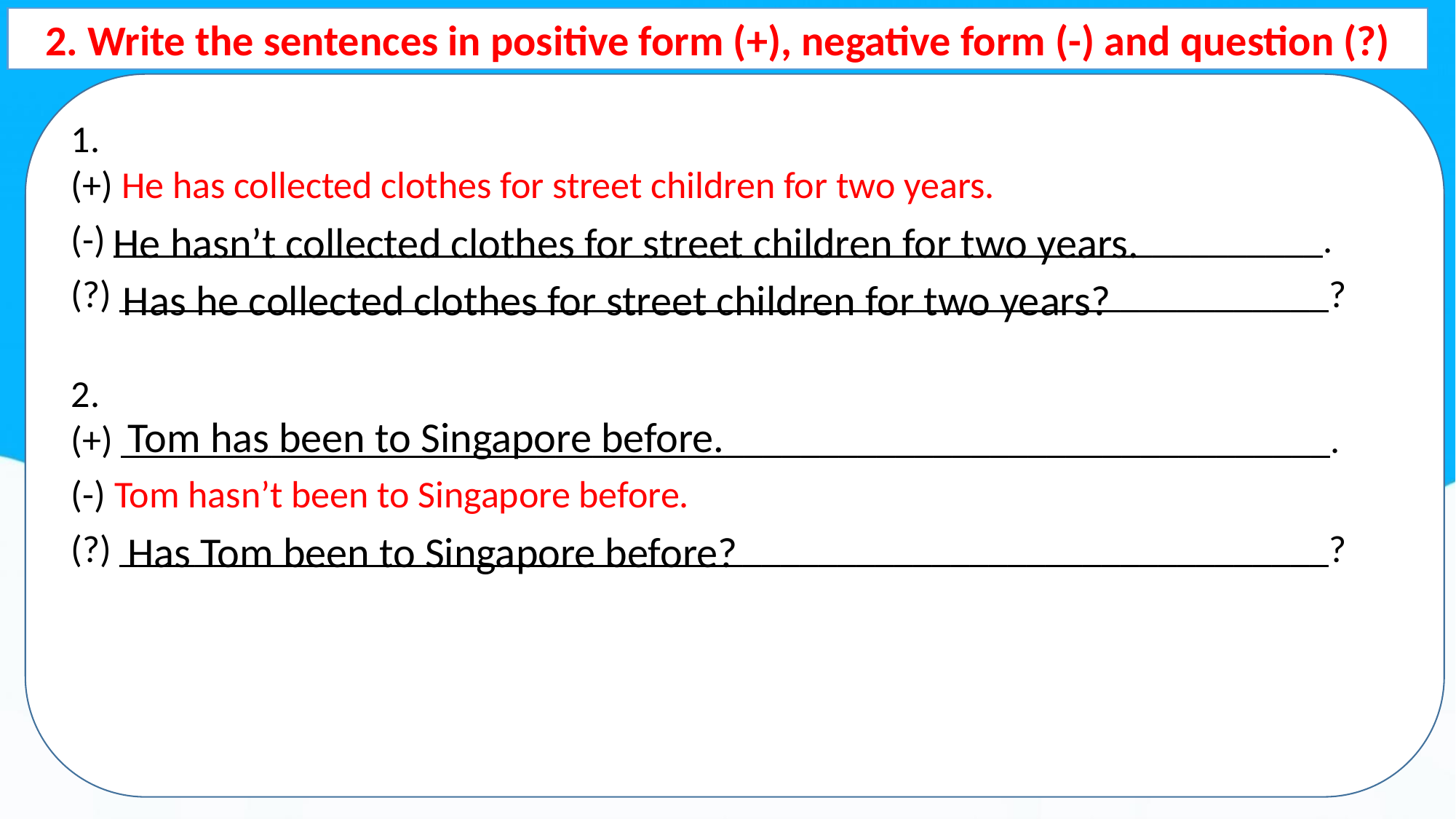

2. Write the sentences in positive form (+), negative form (-) and question (?)
1.
(+) He has collected clothes for street children for two years.
(-) ________________________________________________________________.
(?) ________________________________________________________________?

2.
(+) ________________________________________________________________.
(-) Tom hasn’t been to Singapore before.
(?) ________________________________________________________________?
He hasn’t collected clothes for street children for two years.
 Has he collected clothes for street children for two years?
Tom has been to Singapore before.

Has Tom been to Singapore before?